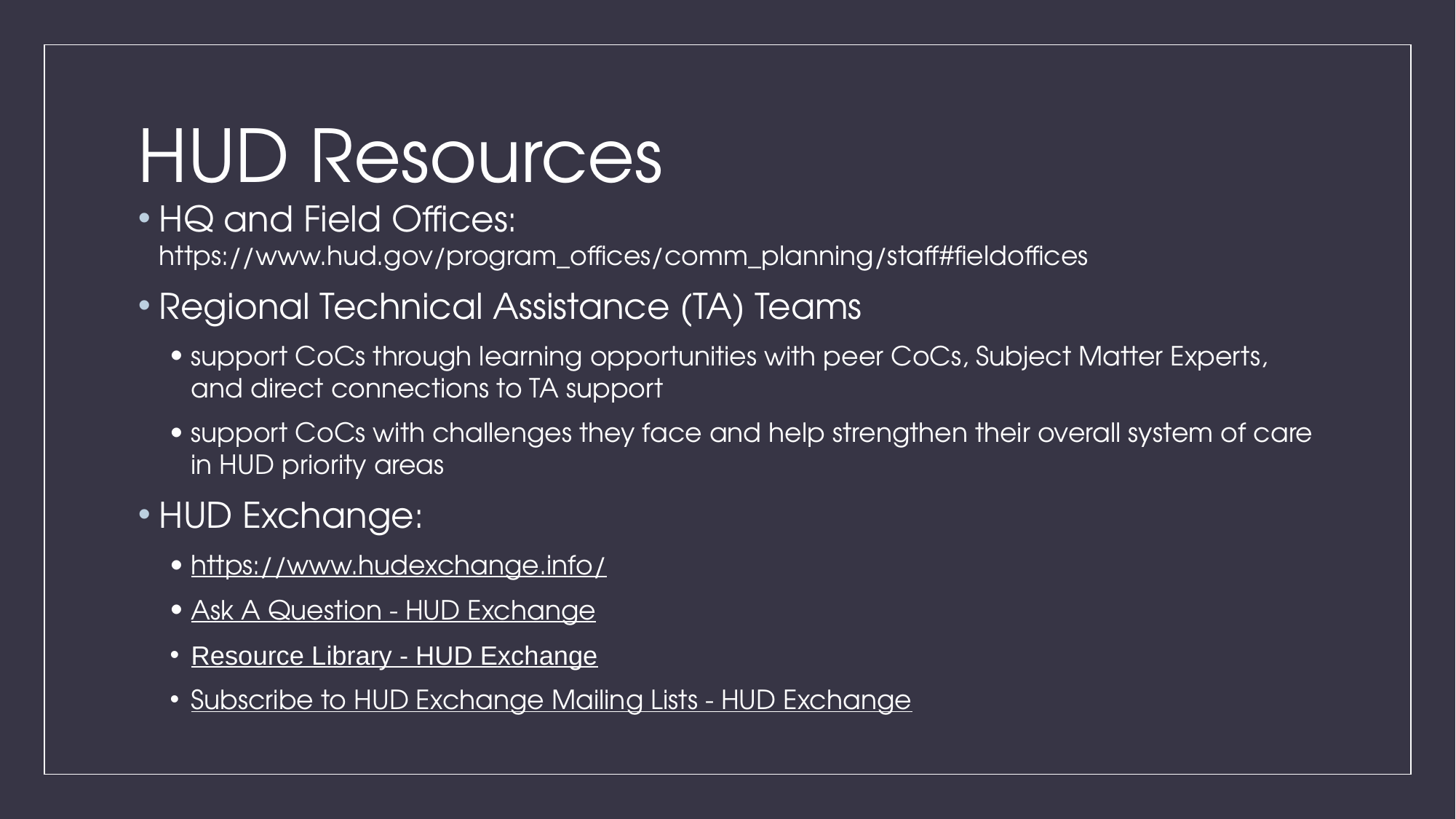

# HUD Resources
HQ and Field Offices:
https://www.hud.gov/program_offices/comm_planning/staff#fieldoffices
Regional Technical Assistance (TA) Teams
support CoCs through learning opportunities with peer CoCs, Subject Matter Experts, and direct connections to TA support
support CoCs with challenges they face and help strengthen their overall system of care in HUD priority areas
HUD Exchange:
https://www.hudexchange.info/
Ask A Question - HUD Exchange
Resource Library - HUD Exchange
Subscribe to HUD Exchange Mailing Lists - HUD Exchange